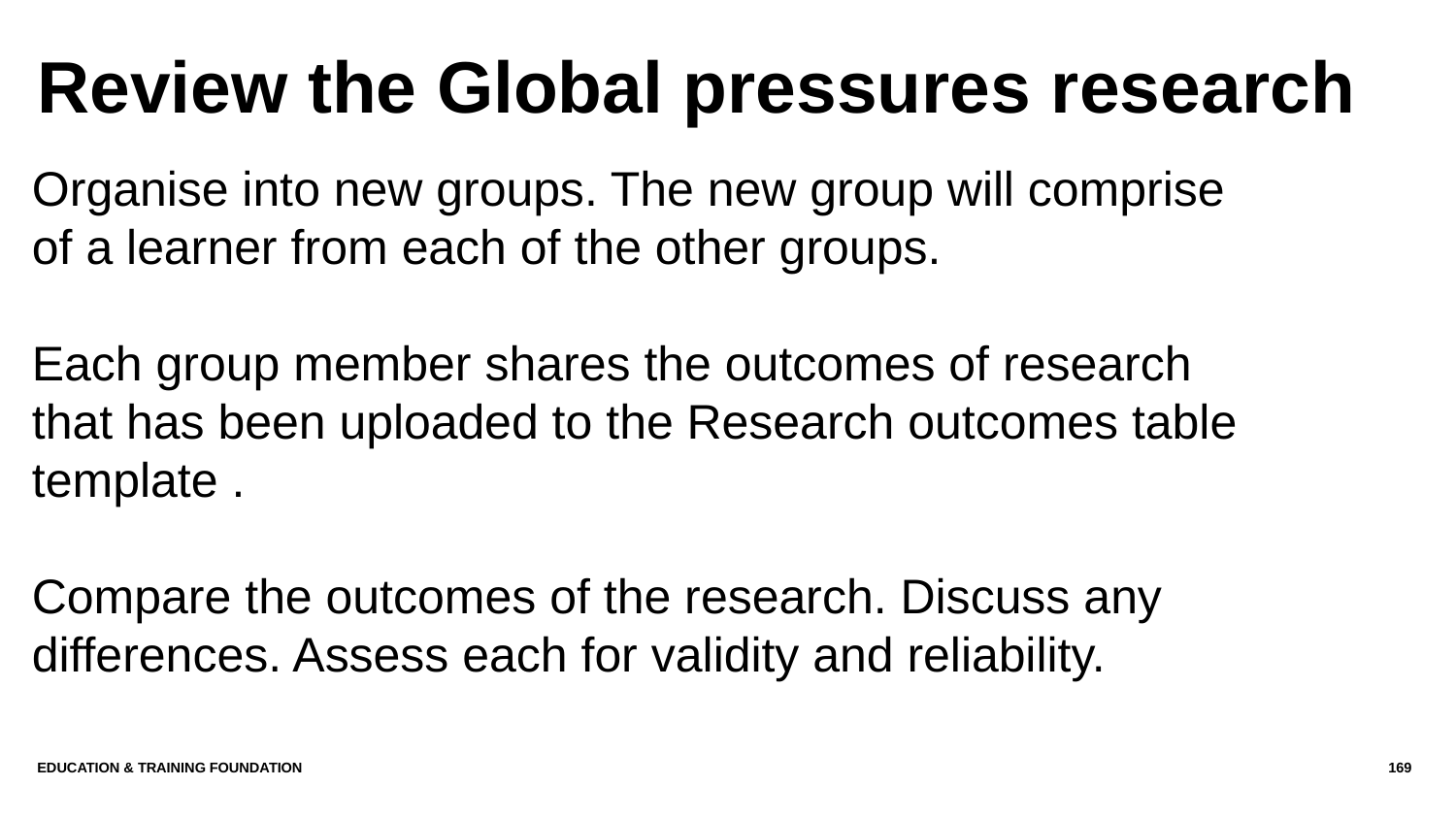

# Review the Global pressures research
Organise into new groups. The new group will comprise of a learner from each of the other groups.

Each group member shares the outcomes of research that has been uploaded to the Research outcomes table template .

Compare the outcomes of the research. Discuss any differences. Assess each for validity and reliability.
Education & Training Foundation
169